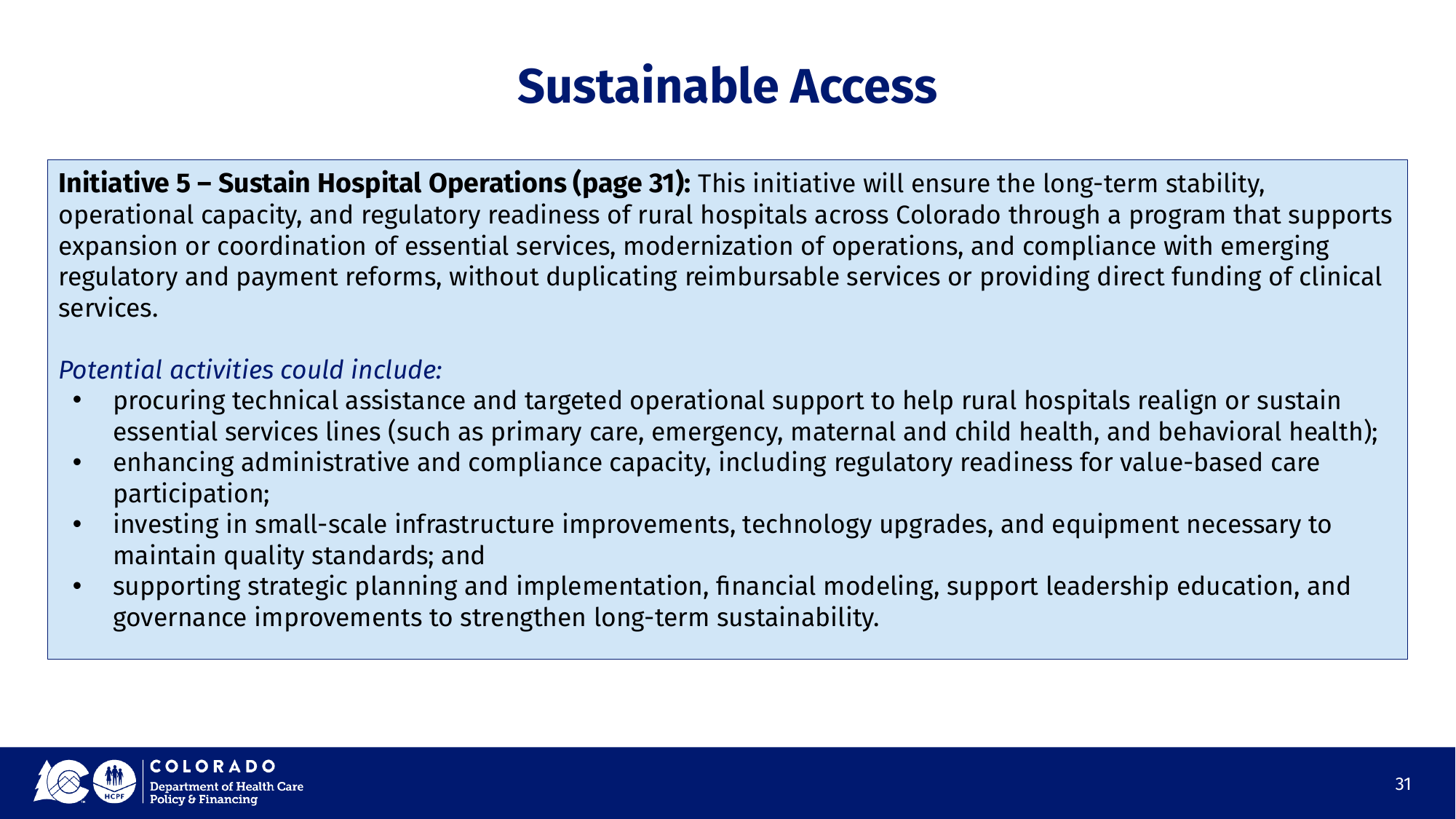

# Sustainable Access
Initiative 5 – Sustain Hospital Operations (page 31): This initiative will ensure the long-term stability, operational capacity, and regulatory readiness of rural hospitals across Colorado through a program that supports expansion or coordination of essential services, modernization of operations, and compliance with emerging regulatory and payment reforms, without duplicating reimbursable services or providing direct funding of clinical services.

Potential activities could include:
procuring technical assistance and targeted operational support to help rural hospitals realign or sustain essential services lines (such as primary care, emergency, maternal and child health, and behavioral health);
enhancing administrative and compliance capacity, including regulatory readiness for value-based care participation;
investing in small-scale infrastructure improvements, technology upgrades, and equipment necessary to maintain quality standards; and
supporting strategic planning and implementation, financial modeling, support leadership education, and governance improvements to strengthen long-term sustainability.

31